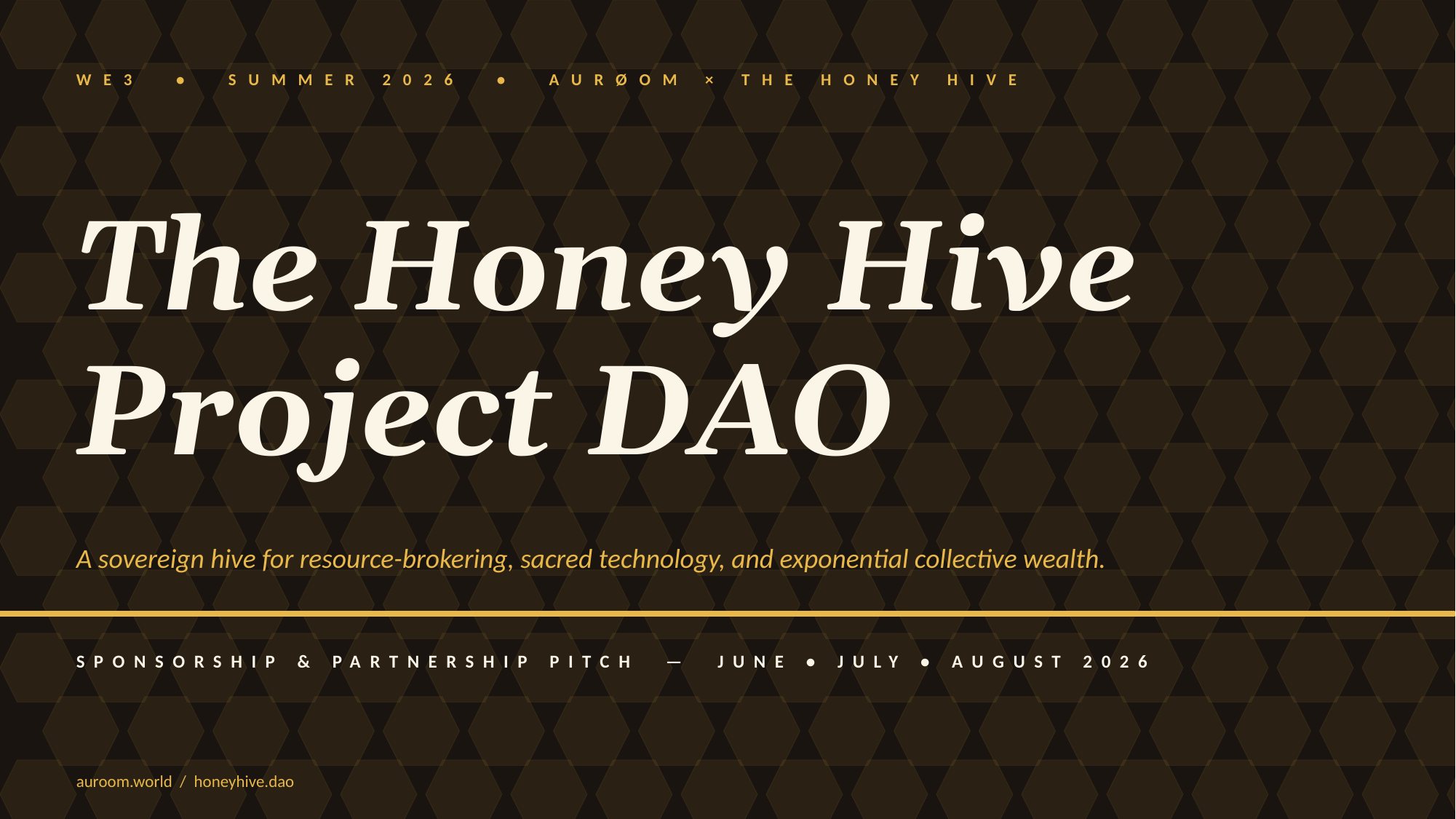

WE3  •  SUMMER 2026  •  AURØOM × THE HONEY HIVE

The Honey Hive
Project DAO

A sovereign hive for resource-brokering, sacred technology, and exponential collective wealth.

SPONSORSHIP & PARTNERSHIP PITCH  —  JUNE • JULY • AUGUST 2026

auroom.world  /  honeyhive.dao